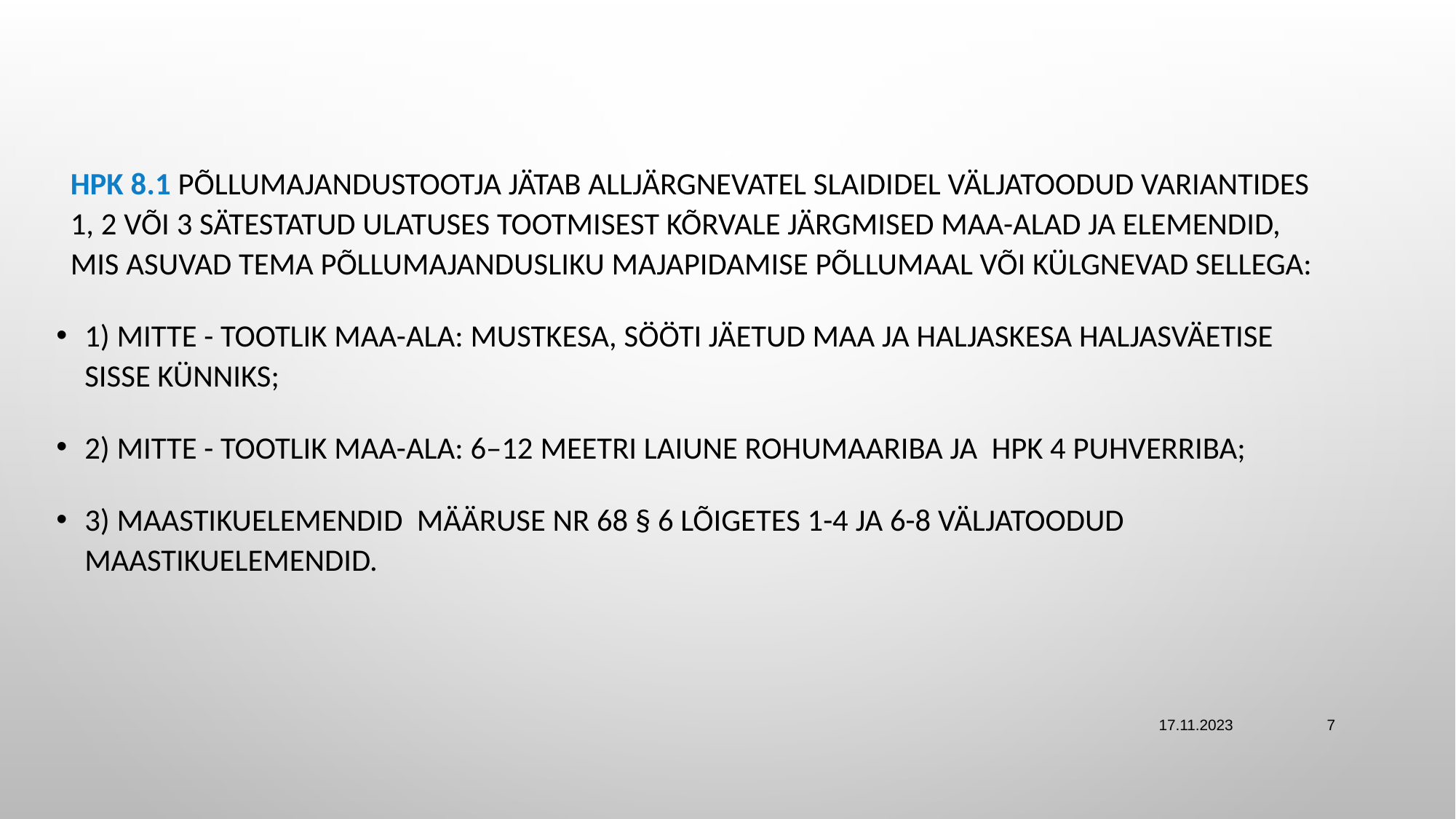

HPK 8.1 Põllumajandustootja jätab alljärgnevatel slaididel väljatoodud variantides 1, 2 või 3 sätestatud ulatuses tootmisest kõrvale järgmised maa-alad ja elemendid, mis asuvad tema põllumajandusliku majapidamise põllumaal või külgnevad sellega:
1) mitte - tootlik maa-ala: mustkesa, sööti jäetud maa ja haljaskesa haljasväetise sisse künniks;
2) mitte - tootlik maa-ala: 6–12 meetri laiune rohumaariba ja  HPK 4 puhverriba;
3) Maastikuelemendid  määruse nr 68 § 6 lõigetes 1-4 ja 6-8 väljatoodud maastikuelemendid.

17.11.2023
7